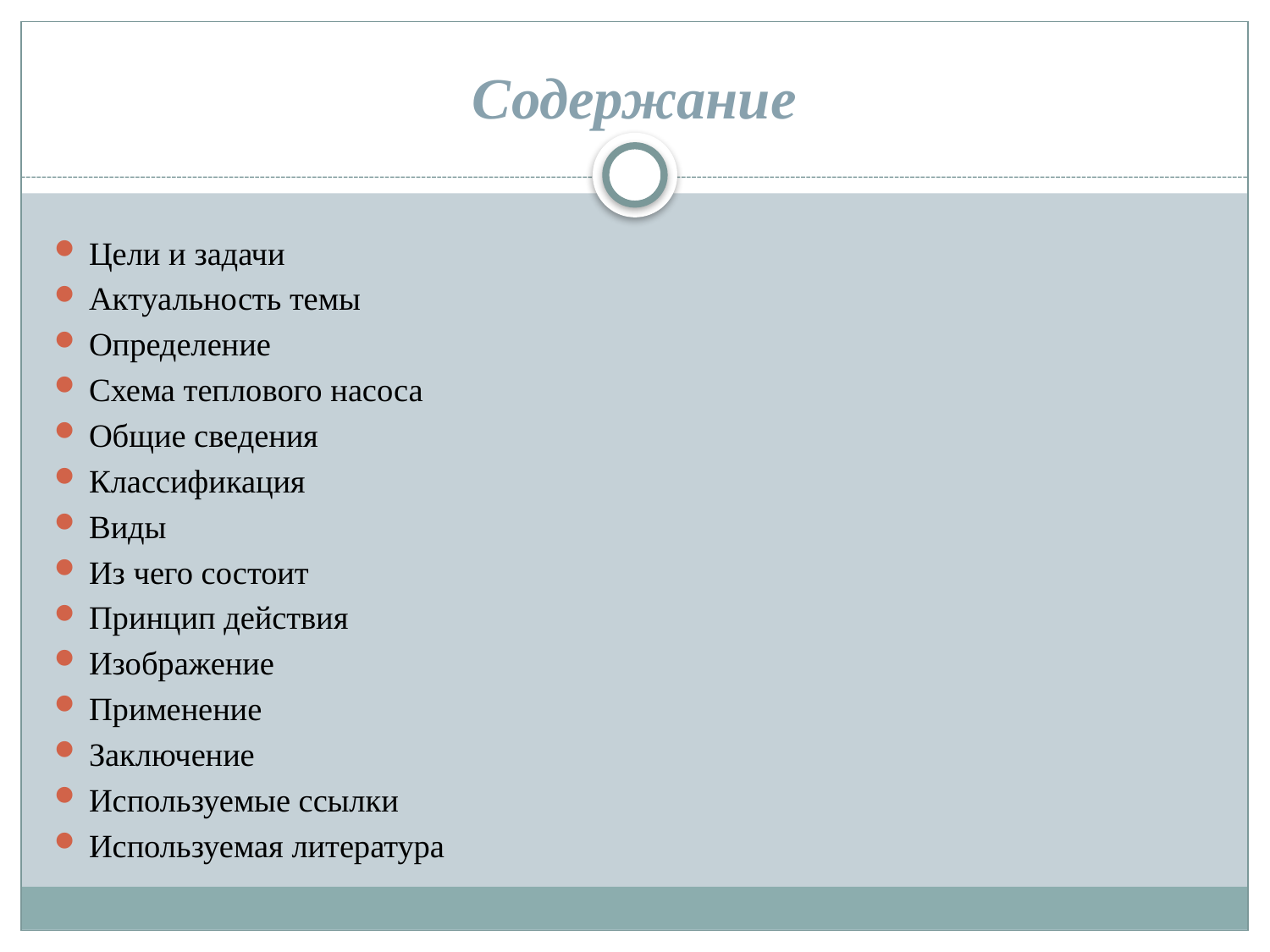

# Содержание
Цели и задачи
Актуальность темы
Определение
Схема теплового насоса
Общие сведения
Классификация
Виды
Из чего состоит
Принцип действия
Изображение
Применение
Заключение
Используемые ссылки
Используемая литература